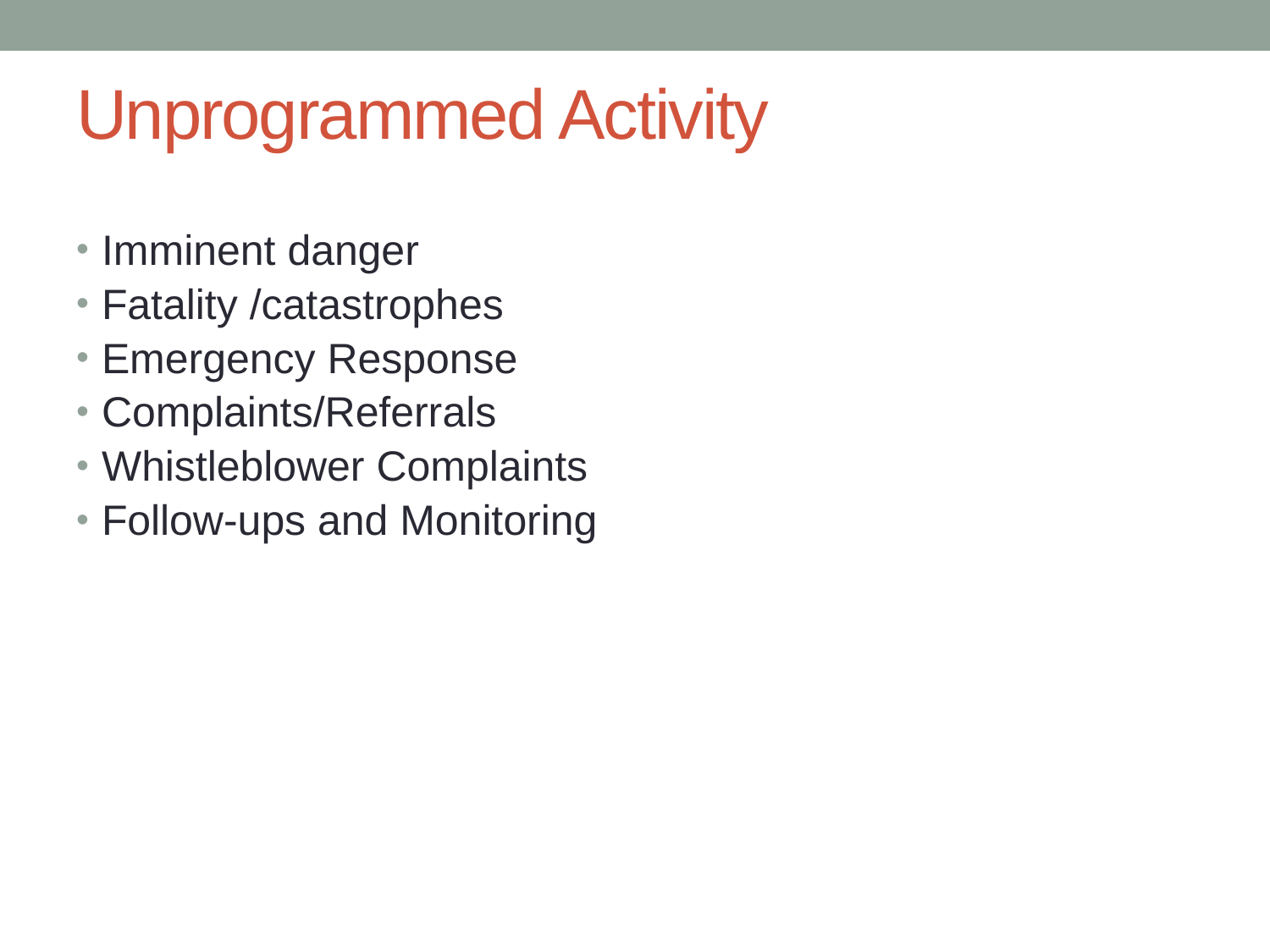

Unprogrammed Activity
Imminent danger
Fatality /catastrophes
Emergency Response
Complaints/Referrals
Whistleblower Complaints
Follow-ups and Monitoring